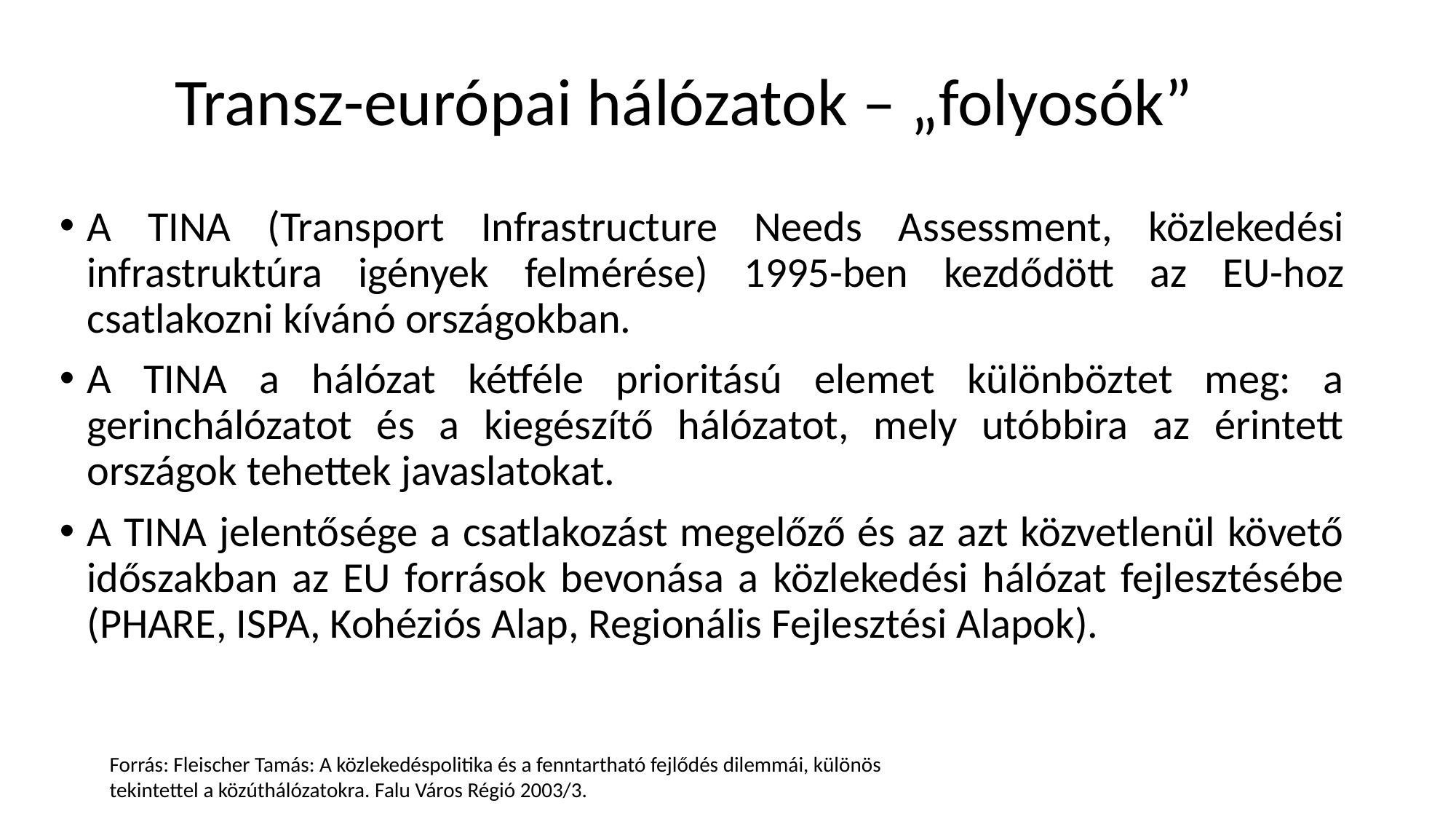

# Transz-európai hálózatok – „folyosók”
A TINA (Transport Infrastructure Needs Assessment, közlekedési infrastruktúra igények felmérése) 1995-ben kezdődött az EU-hoz csatlakozni kívánó országokban.
A TINA a hálózat kétféle prioritású elemet különböztet meg: a gerinchálózatot és a kiegészítő hálózatot, mely utóbbira az érintett országok tehettek javaslatokat.
A TINA jelentősége a csatlakozást megelőző és az azt közvetlenül követő időszakban az EU források bevonása a közlekedési hálózat fejlesztésébe (PHARE, ISPA, Kohéziós Alap, Regionális Fejlesztési Alapok).
Forrás: Fleischer Tamás: A közlekedéspolitika és a fenntartható fejlődés dilemmái, különös tekintettel a közúthálózatokra. Falu Város Régió 2003/3.